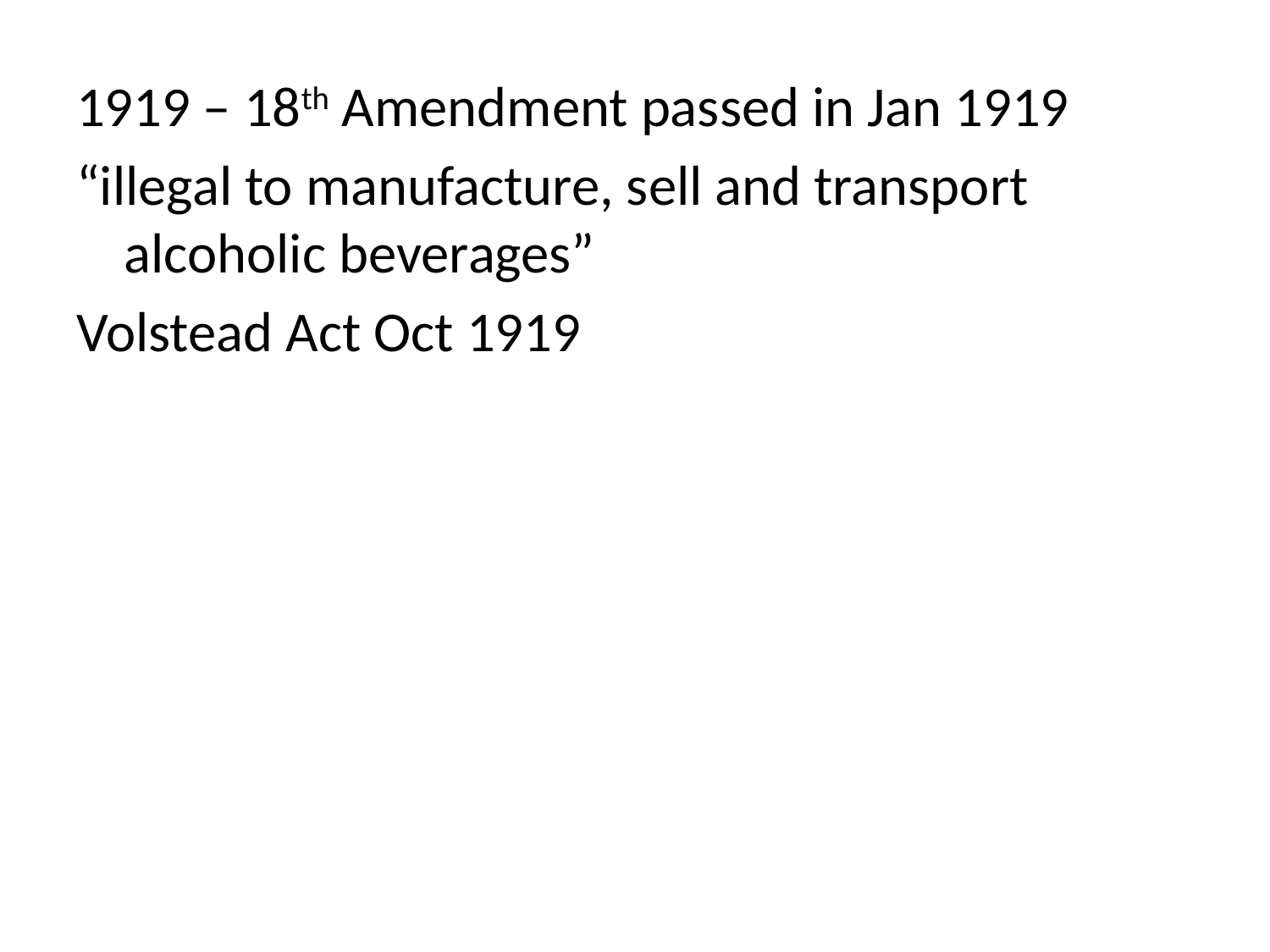

1919 – 18th Amendment passed in Jan 1919
“illegal to manufacture, sell and transport alcoholic beverages”
Volstead Act Oct 1919